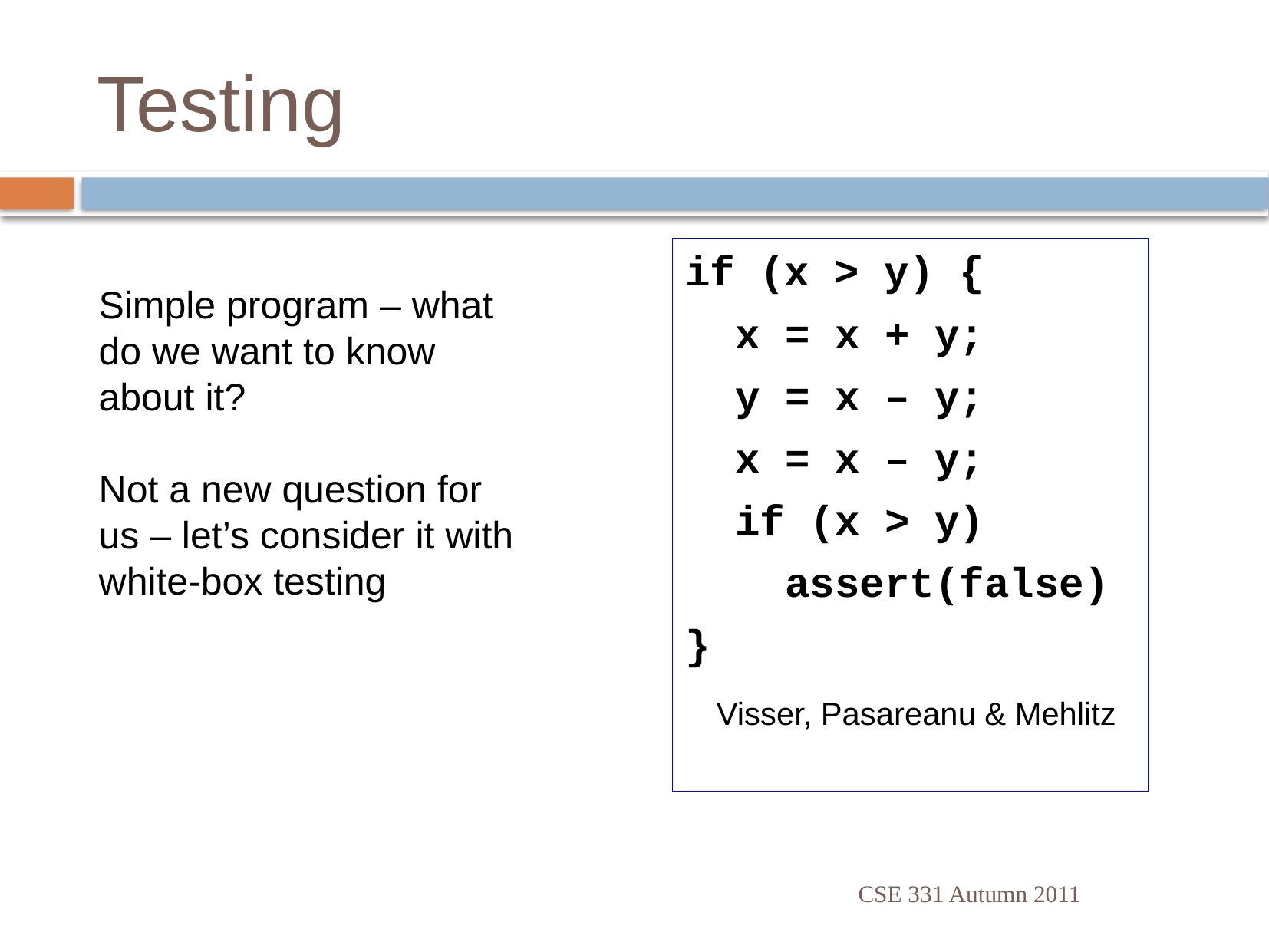

# Testing
if (x > y) {
  x = x + y;
  y = x – y;
  x = x – y;
  if (x > y)
    assert(false)
}
Simple program – what do we want to know about it?

Not a new question for us – let’s consider it with white-box testing
Visser, Pasareanu & Mehlitz
CSE 331 Autumn 2011